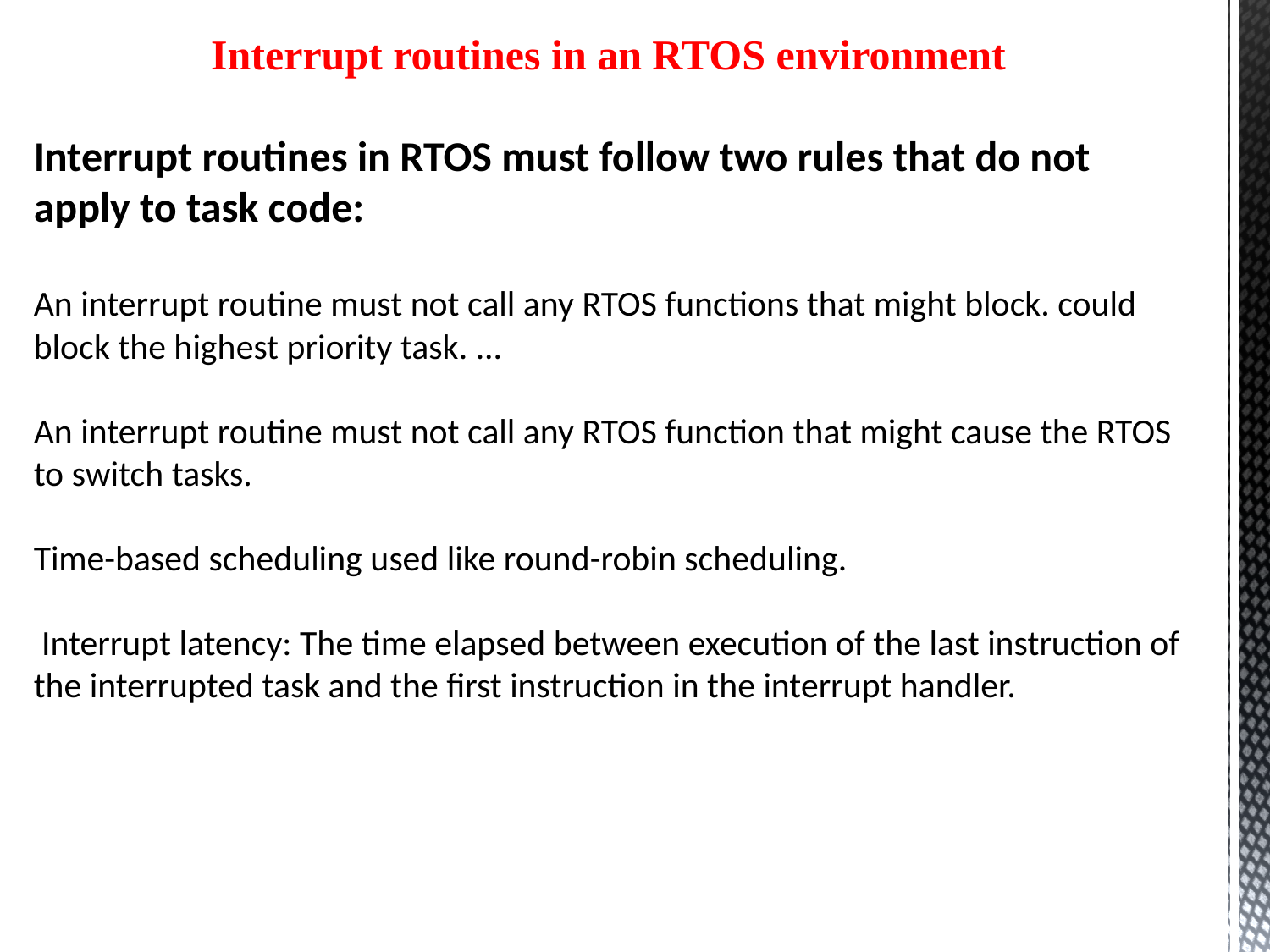

Interrupt routines in an RTOS environment

Interrupt routines in RTOS must follow two rules that do not apply to task code:

An interrupt routine must not call any RTOS functions that might block. could block the highest priority task. ...

An interrupt routine must not call any RTOS function that might cause the RTOS to switch tasks.

Time-based scheduling used like round-robin scheduling.

 Interrupt latency: The time elapsed between execution of the last instruction of the interrupted task and the first instruction in the interrupt handler.